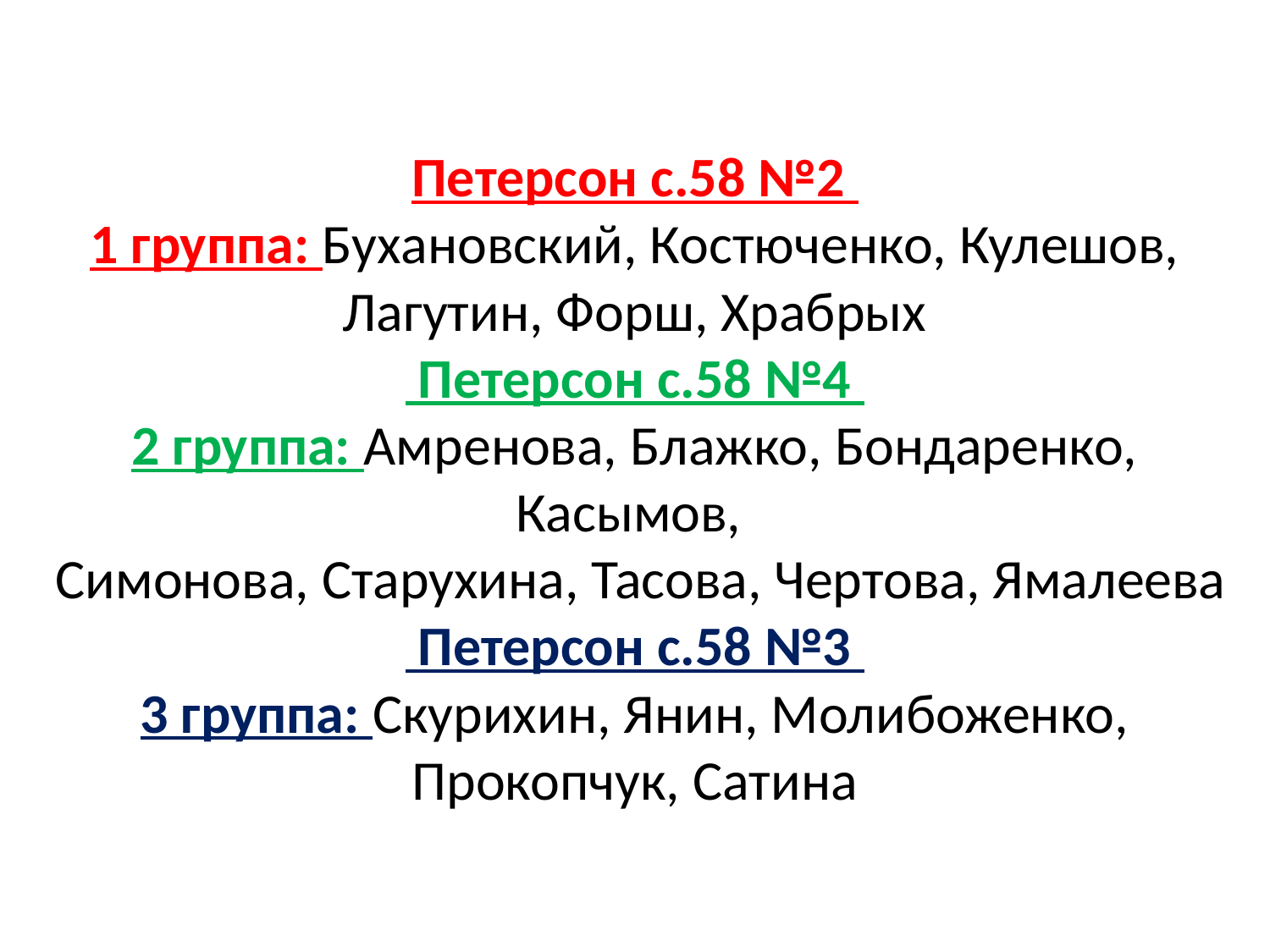

# Петерсон с.58 №2 1 группа: Бухановский, Костюченко, Кулешов, Лагутин, Форш, Храбрых Петерсон с.58 №4 2 группа: Амренова, Блажко, Бондаренко, Касымов, Симонова, Старухина, Тасова, Чертова, Ямалеева Петерсон с.58 №3 3 группа: Скурихин, Янин, Молибоженко, Прокопчук, Сатина